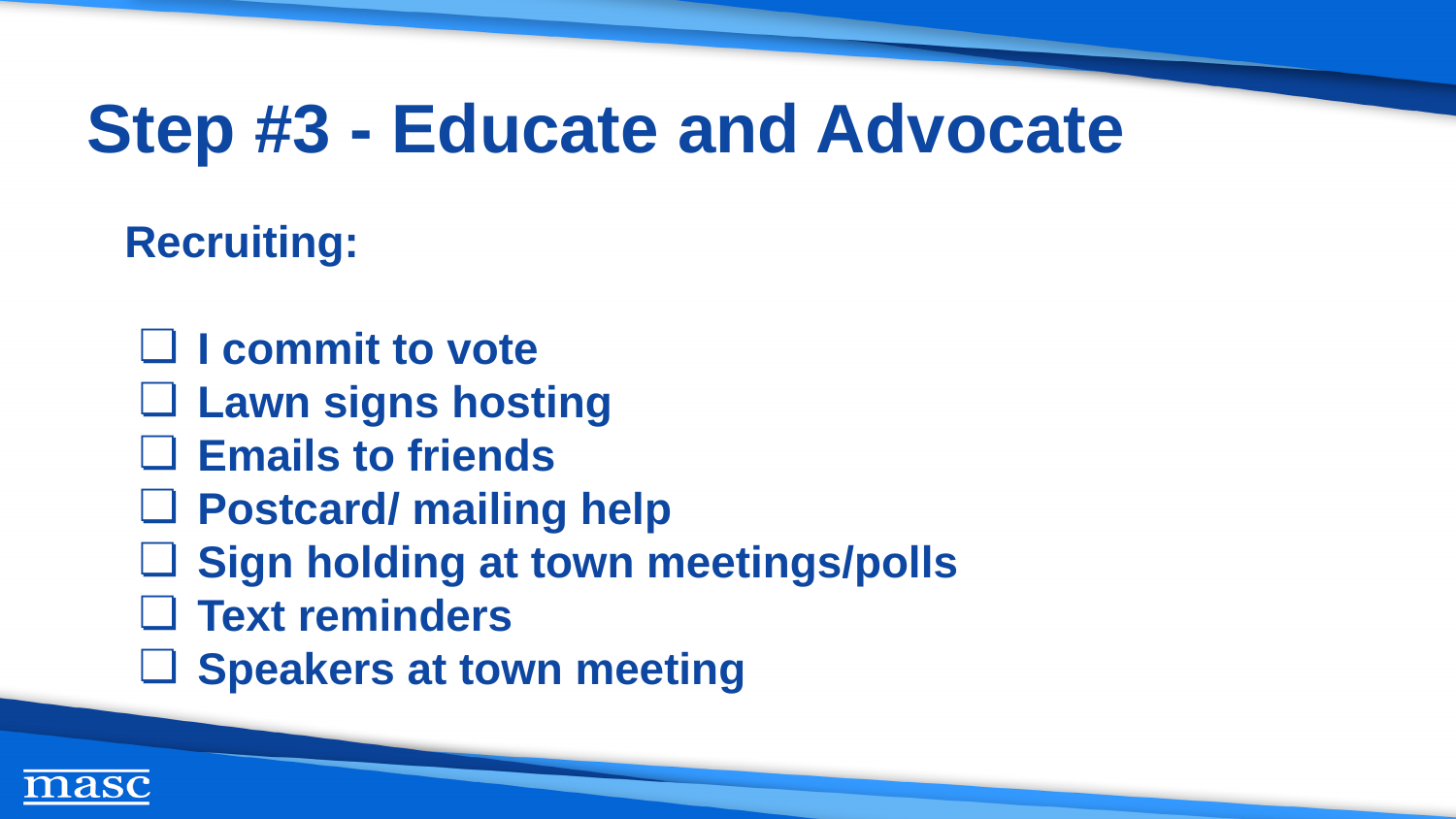

Step #3 - Educate and Advocate
Recruiting:

I commit to vote
Lawn signs hosting
Emails to friends
Postcard/ mailing help
Sign holding at town meetings/polls
Text reminders
Speakers at town meeting